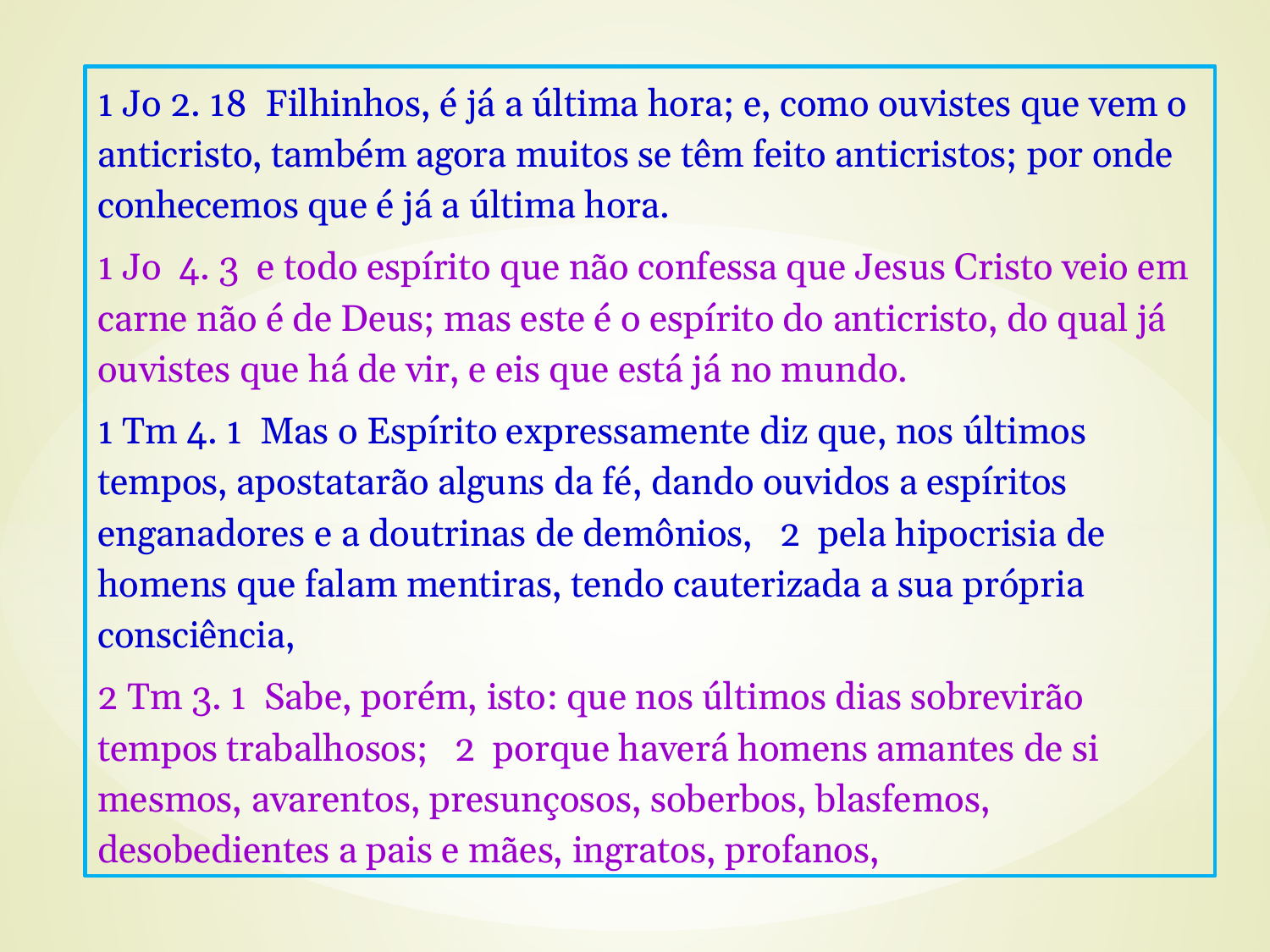

1 Jo 2. 18  Filhinhos, é já a última hora; e, como ouvistes que vem o anticristo, também agora muitos se têm feito anticristos; por onde conhecemos que é já a última hora.
1 Jo  4. 3  e todo espírito que não confessa que Jesus Cristo veio em carne não é de Deus; mas este é o espírito do anticristo, do qual já ouvistes que há de vir, e eis que está já no mundo.
1 Tm 4. 1  Mas o Espírito expressamente diz que, nos últimos tempos, apostatarão alguns da fé, dando ouvidos a espíritos enganadores e a doutrinas de demônios,   2  pela hipocrisia de homens que falam mentiras, tendo cauterizada a sua própria consciência,
2 Tm 3. 1  Sabe, porém, isto: que nos últimos dias sobrevirão tempos trabalhosos;   2  porque haverá homens amantes de si mesmos, avarentos, presunçosos, soberbos, blasfemos, desobedientes a pais e mães, ingratos, profanos,